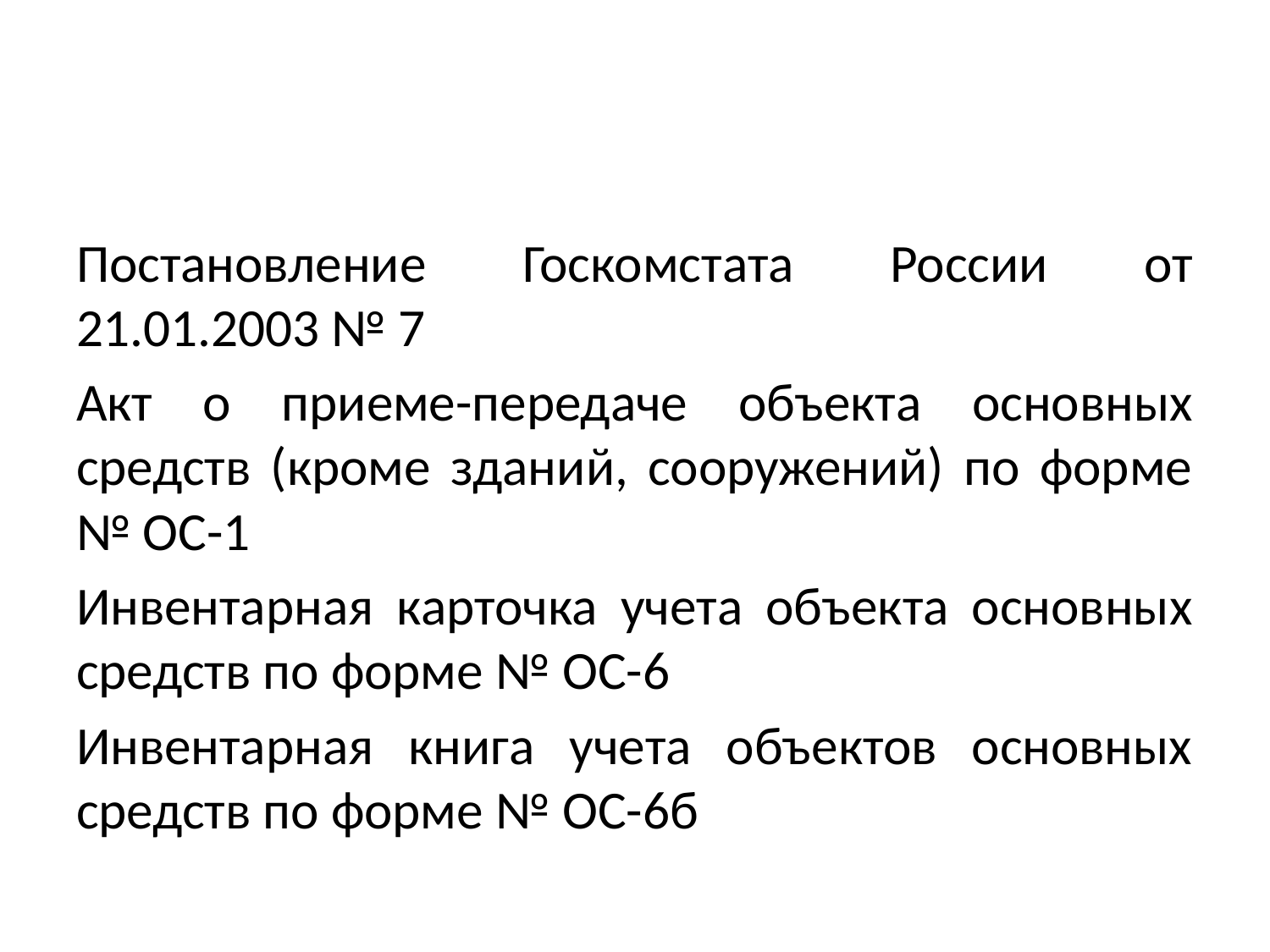

#
Постановление Госкомстата России от 21.01.2003 № 7
Акт о приеме-передаче объекта основных средств (кроме зданий, сооружений) по форме № ОС-1
Инвентарная карточка учета объекта основных средств по форме № ОС-6
Инвентарная книга учета объектов основных средств по форме № ОС-6б